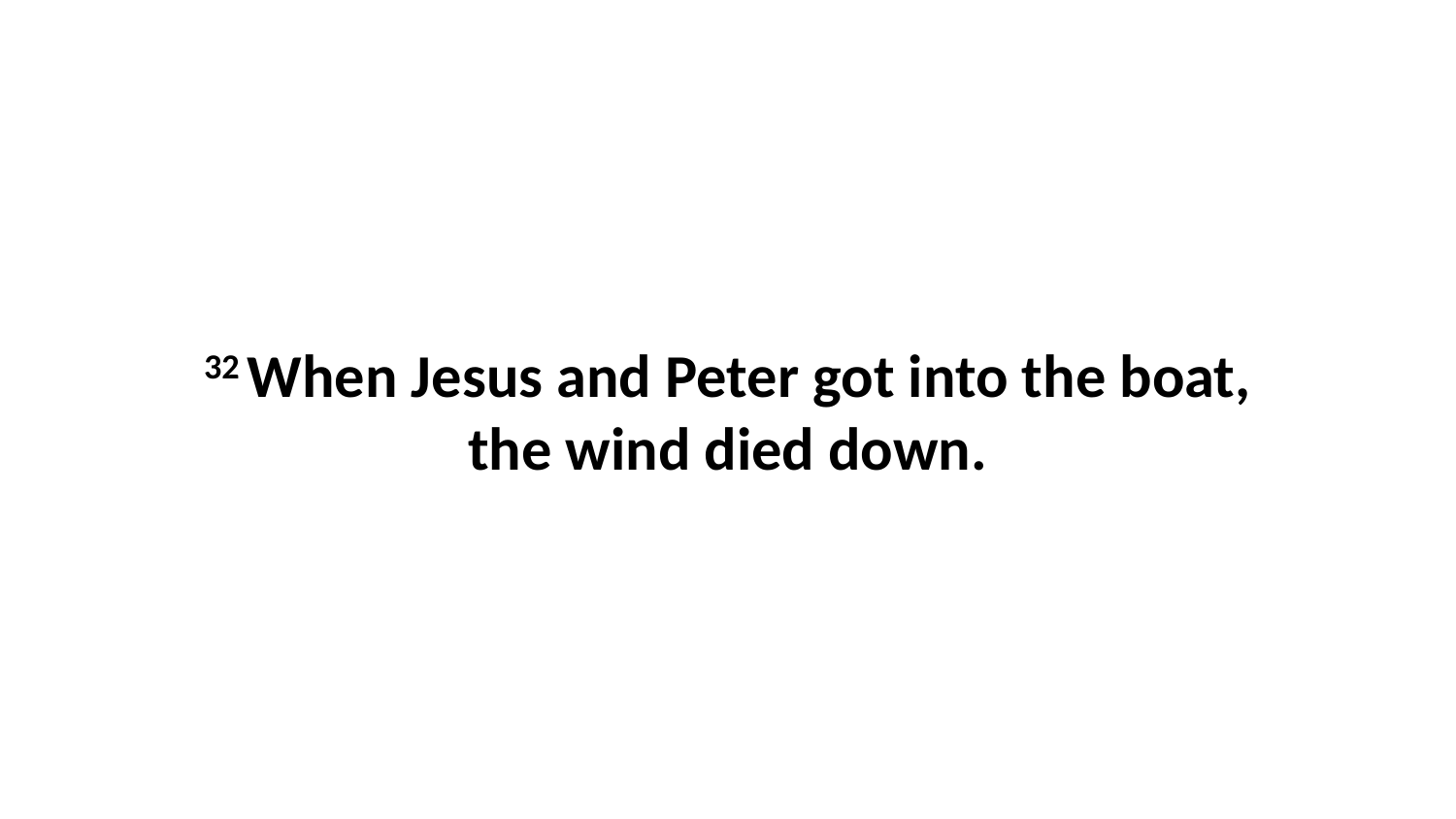

32 When Jesus and Peter got into the boat, the wind died down.